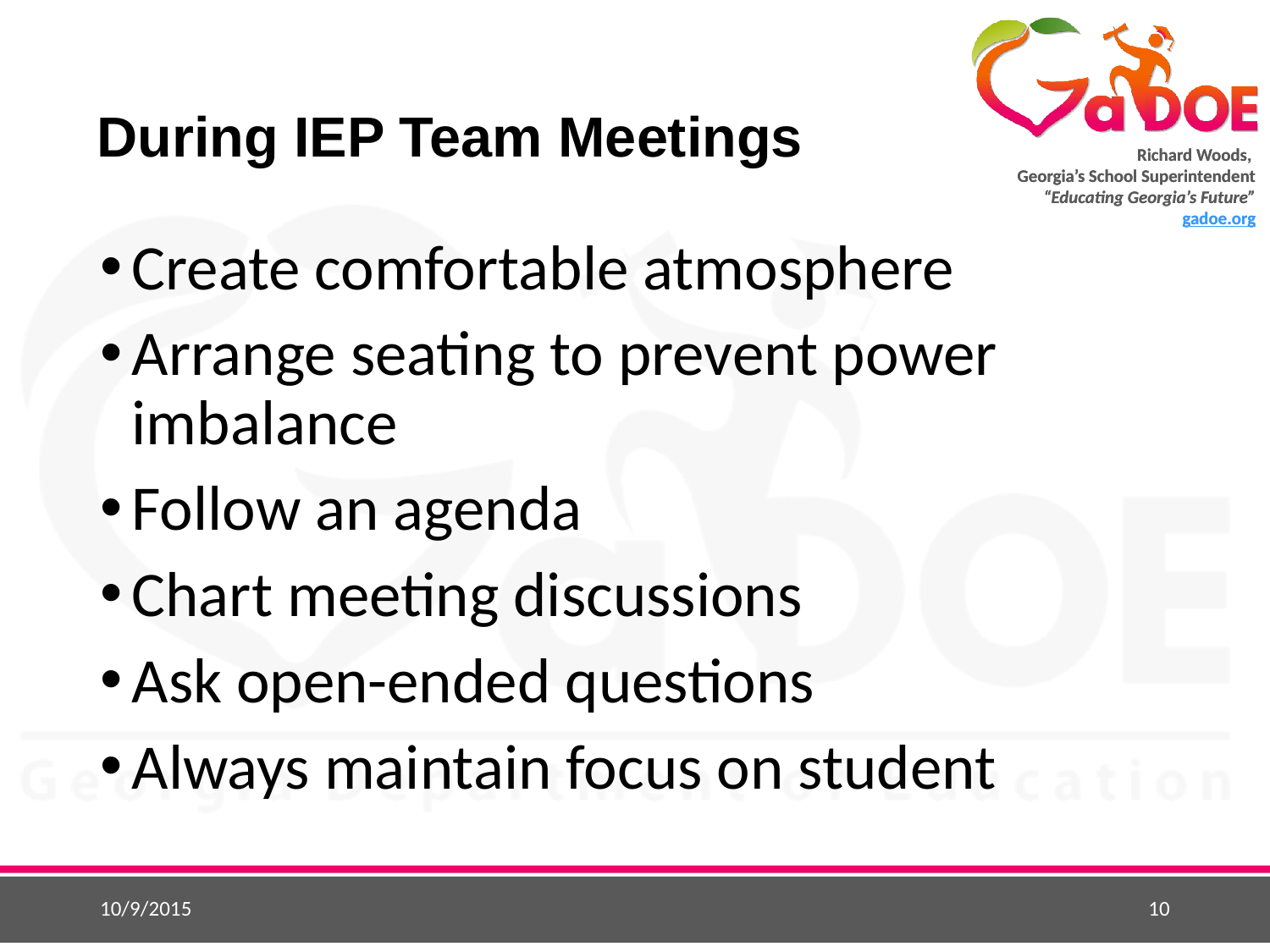

# During IEP Team Meetings
Create comfortable atmosphere
Arrange seating to prevent power imbalance
Follow an agenda
Chart meeting discussions
Ask open-ended questions
Always maintain focus on student
10/9/2015
10